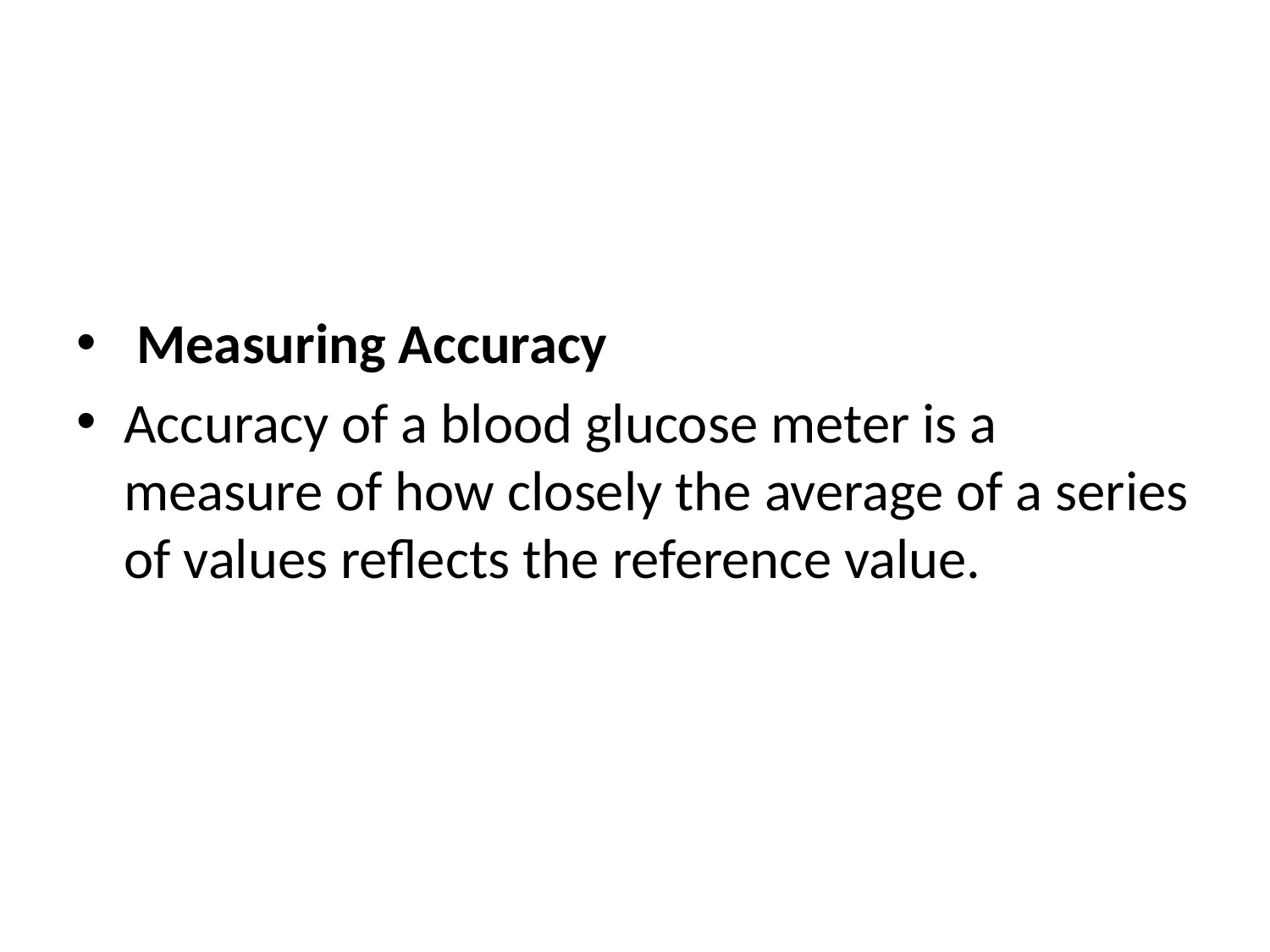

#

 Measuring Accuracy
Accuracy of a blood glucose meter is a measure of how closely the average of a series of values reflects the reference value.